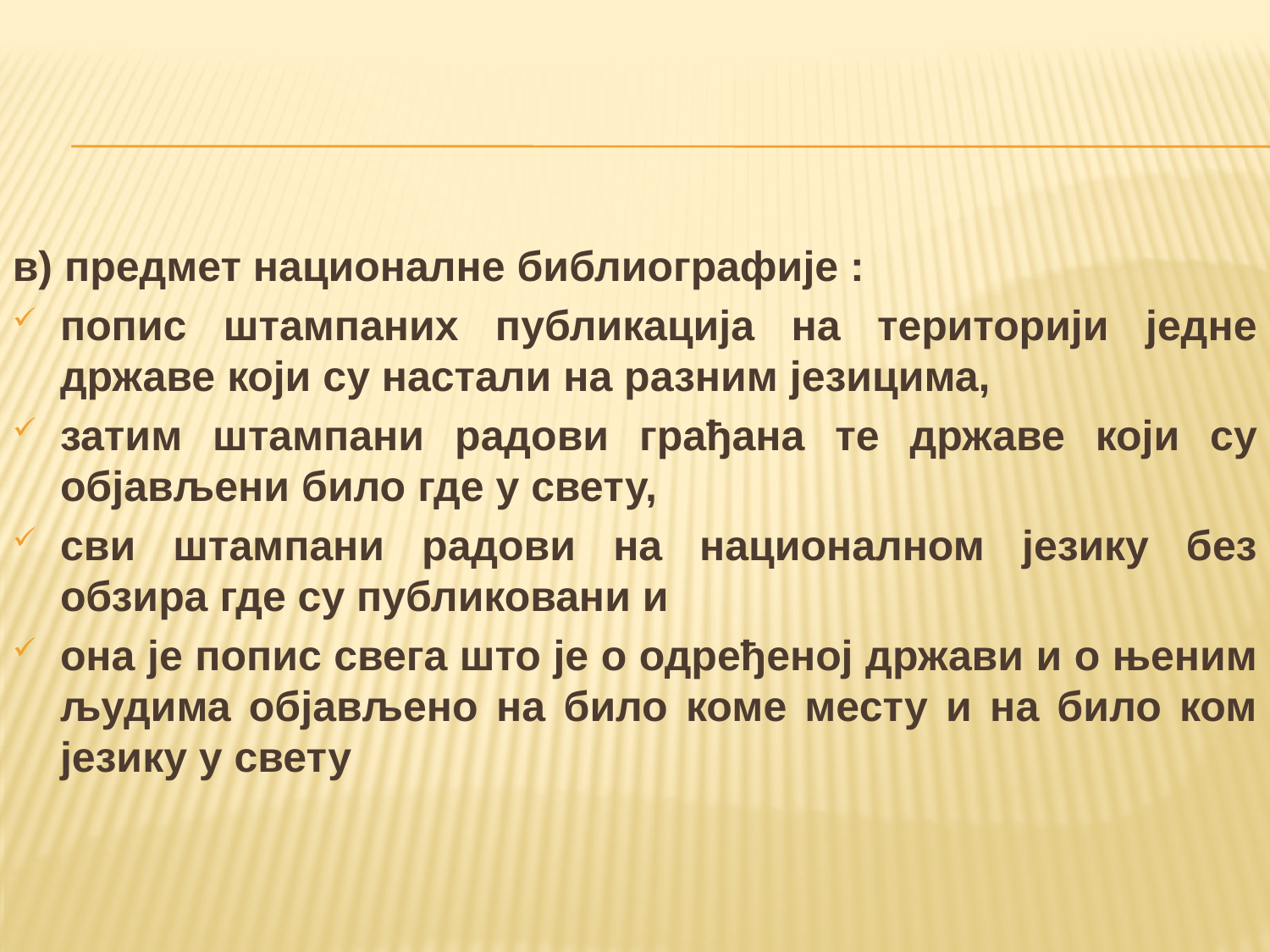

в) предмет националне библиографије :
попис штампаних публикација на територији једне државе који су настали на разним језицима,
затим штампани радови грађана те државе који су објављени било где у свету,
сви штампани радови на националном језику без обзира где су публиковани и
она je попис свега што je о одређеној држави и о њеним људима објављено на било коме месту и на било ком језику у свету